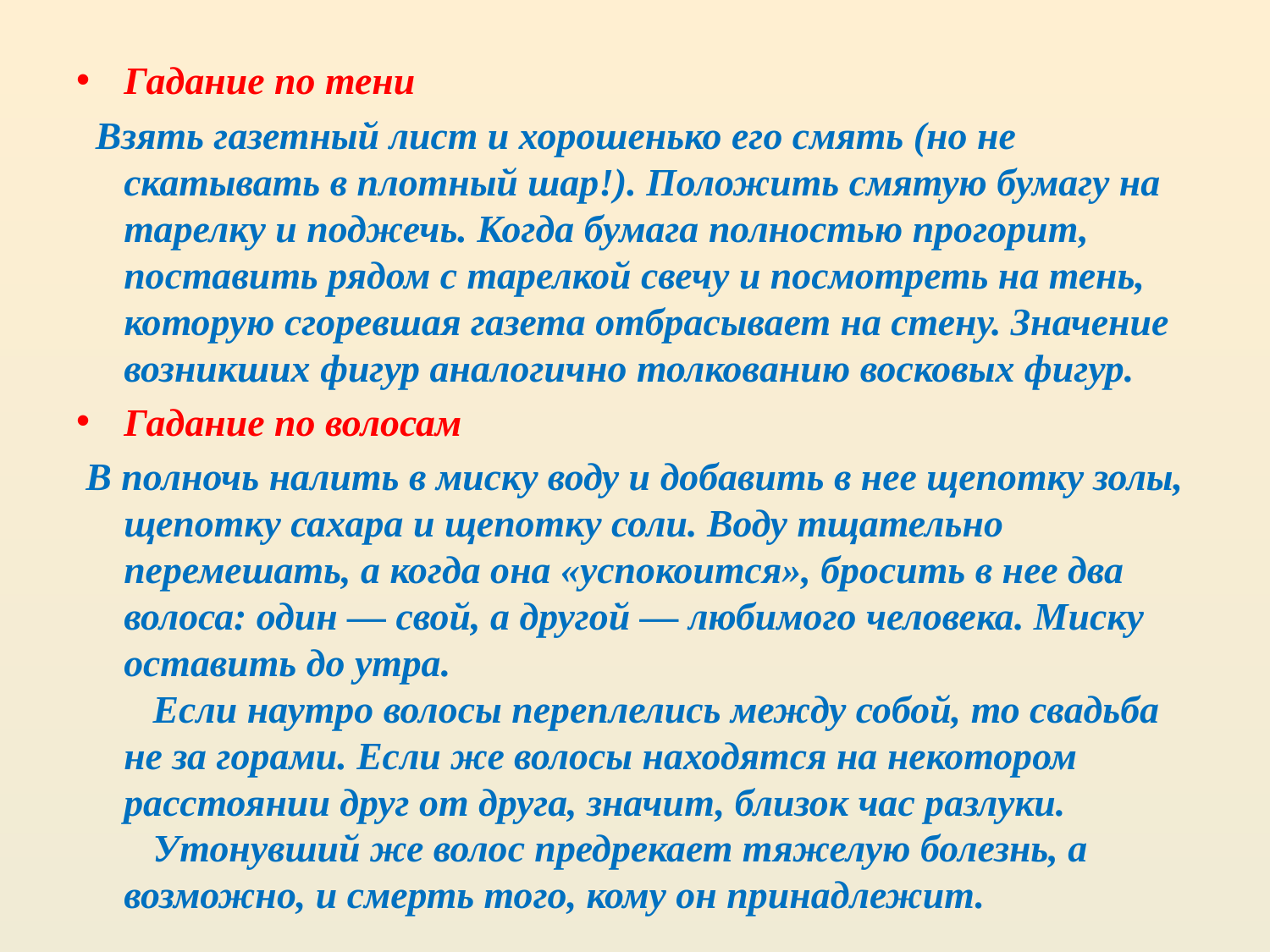

Гадание по тени
  Взять газетный лист и хорошенько его смять (но не скатывать в плотный шар!). Положить смятую бумагу на тарелку и поджечь. Когда бумага полностью прогорит, поставить рядом с тарелкой свечу и посмотреть на тень, которую сгоревшая газета отбрасывает на стену. Значение возникших фигур аналогично толкованию восковых фигур.
Гадание по волосам
 В полночь налить в миску воду и добавить в нее щепотку золы, щепотку сахара и щепотку соли. Воду тщательно перемешать, а когда она «успокоится», бросить в нее два волоса: один — свой, а другой — любимого человека. Миску оставить до утра.
   Если наутро волосы переплелись между собой, то свадьба не за горами. Если же волосы находятся на некотором расстоянии друг от друга, значит, близок час разлуки.
   Утонувший же волос предрекает тяжелую болезнь, а возможно, и смерть того, кому он принадлежит.